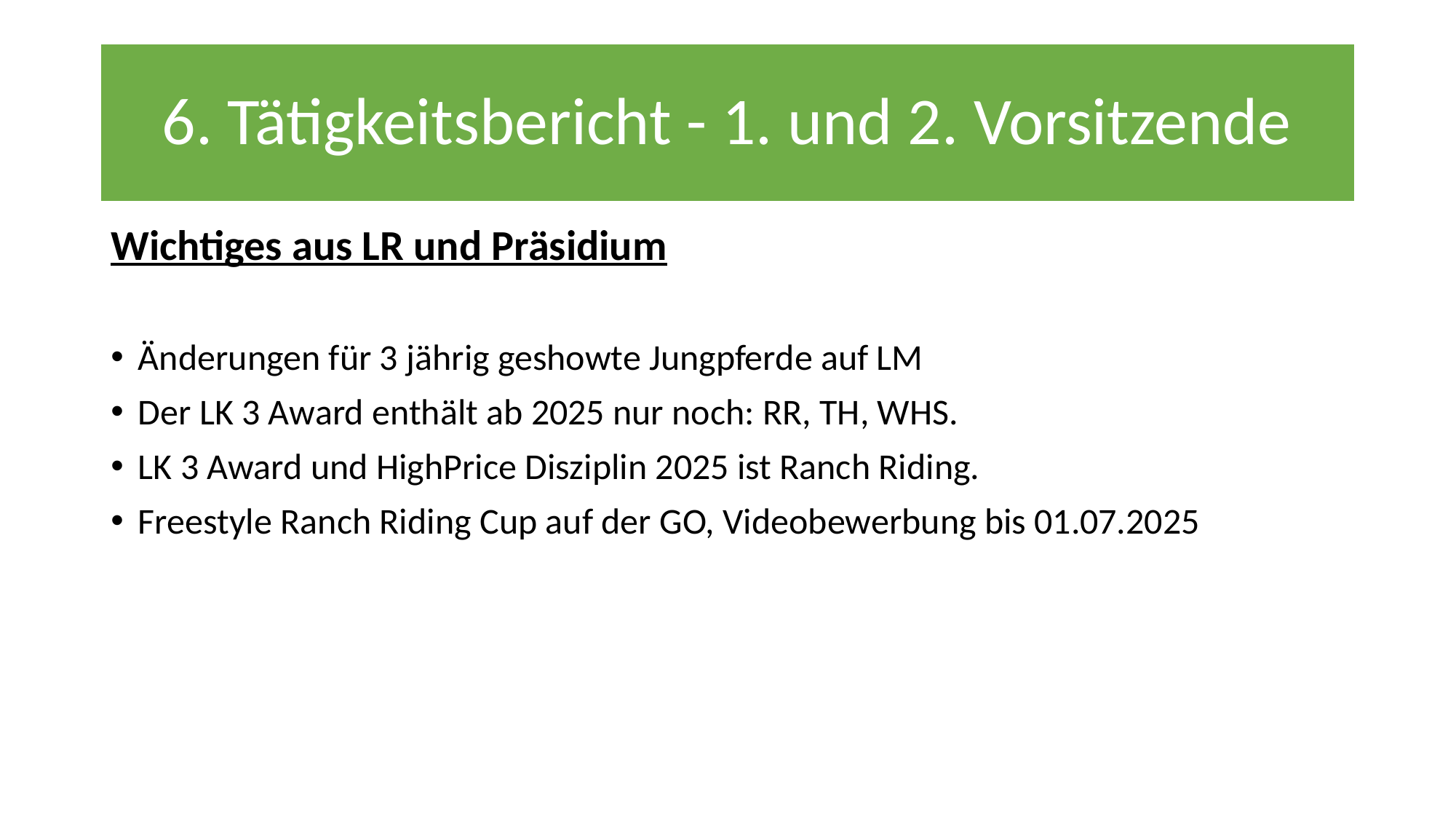

# 6. Tätigkeitsbericht - 1. und 2. Vorsitzende
Wichtiges aus LR und Präsidium

Änderungen für 3 jährig geshowte Jungpferde auf LM
Der LK 3 Award enthält ab 2025 nur noch: RR, TH, WHS.
LK 3 Award und HighPrice Disziplin 2025 ist Ranch Riding.
Freestyle Ranch Riding Cup auf der GO, Videobewerbung bis 01.07.2025